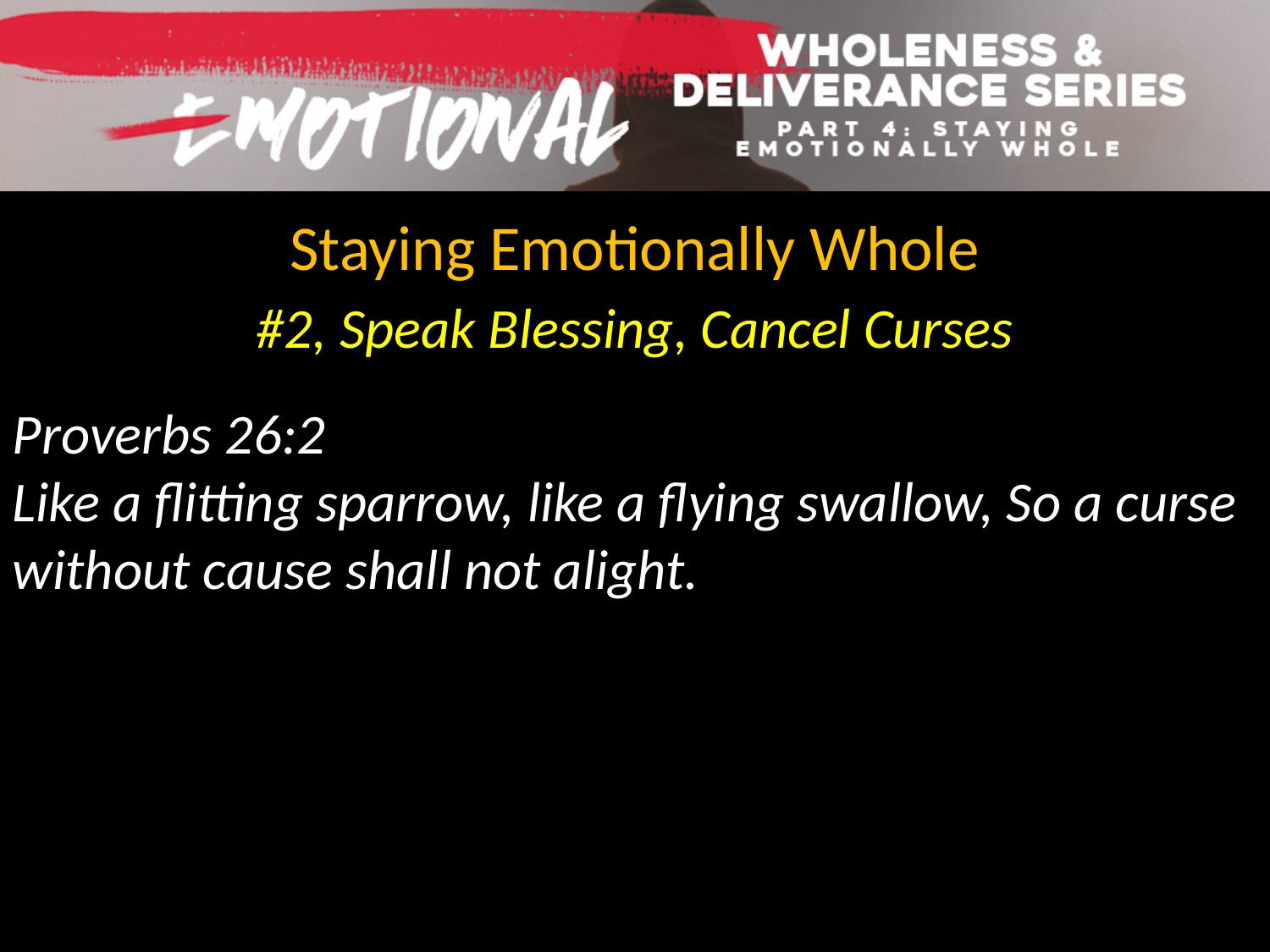

Staying Emotionally Whole
#2, Speak Blessing, Cancel Curses
Proverbs 26:2
Like a flitting sparrow, like a flying swallow, So a curse without cause shall not alight.